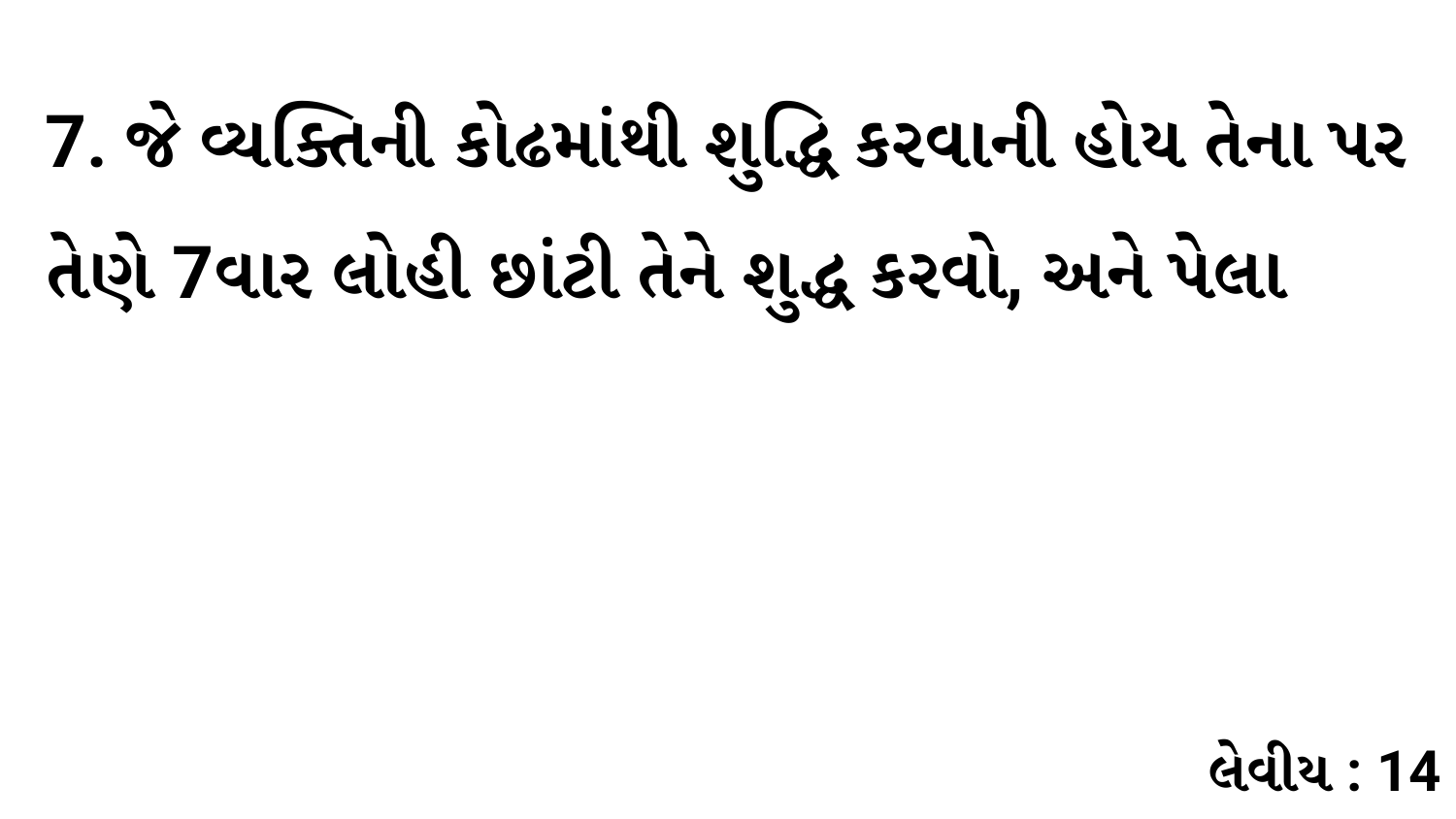

7. જે વ્યક્તિની કોઢમાંથી શુદ્ધિ કરવાની હોય તેના પર તેણે 7વાર લોહી છાંટી તેને શુદ્ધ કરવો, અને પેલા
લેવીય : 14